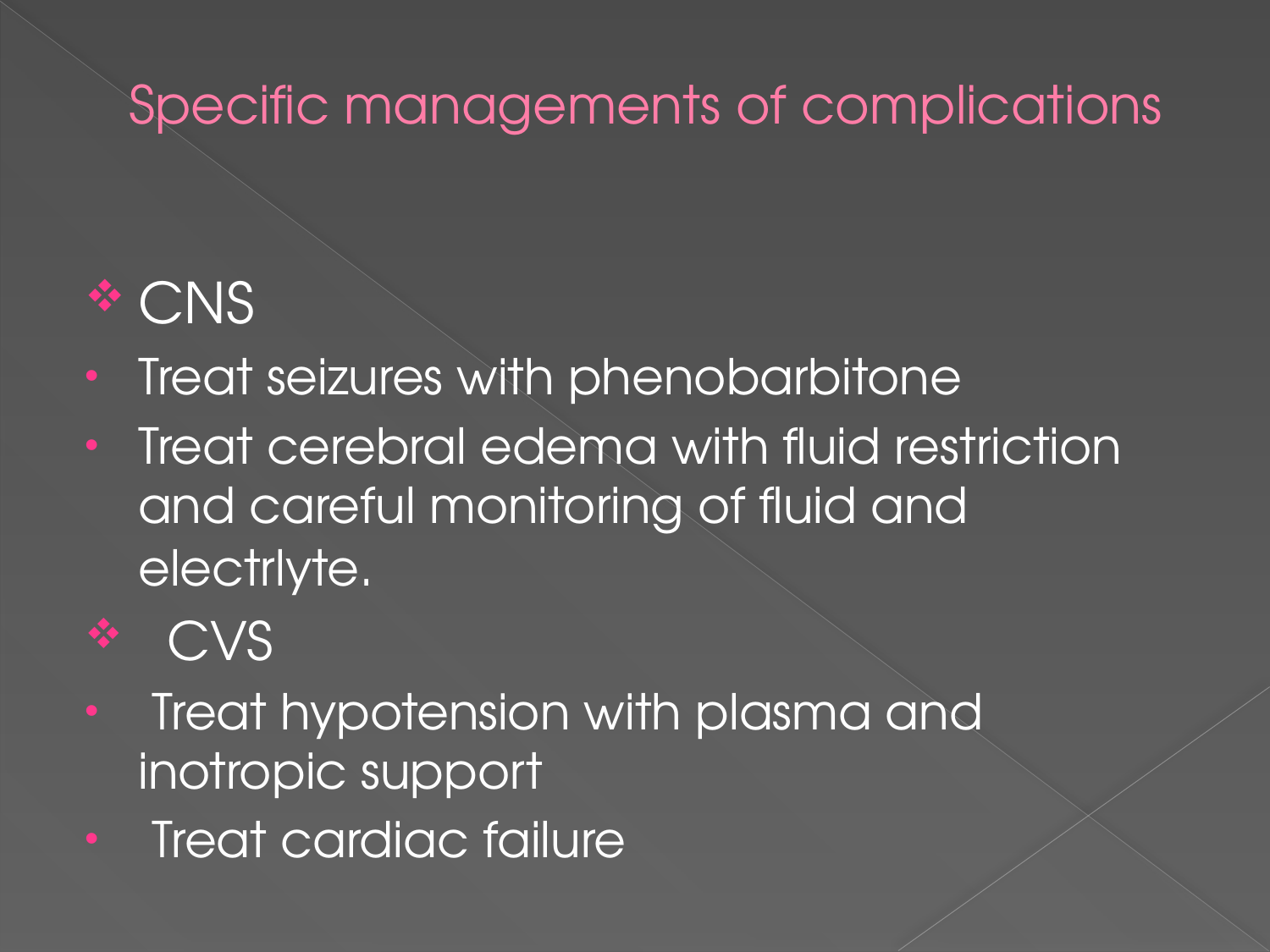

# Specific managements of complications
CNS
Treat seizures with phenobarbitone
Treat cerebral edema with fluid restriction and careful monitoring of fluid and electrlyte.
  CVS
 Treat hypotension with plasma and         inotropic support
 Treat cardiac failure